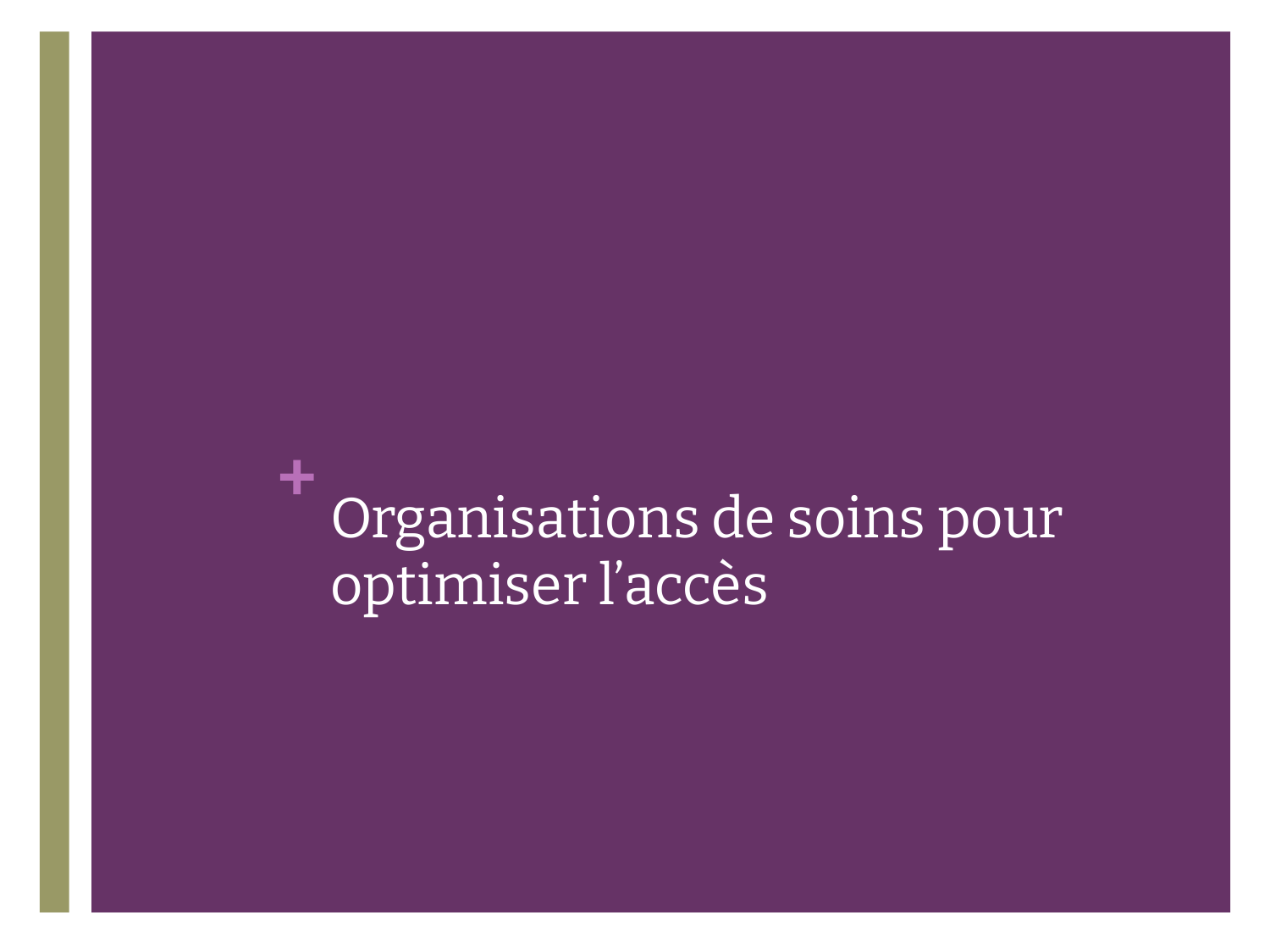

# Organisations de soins pour optimiser l’accès